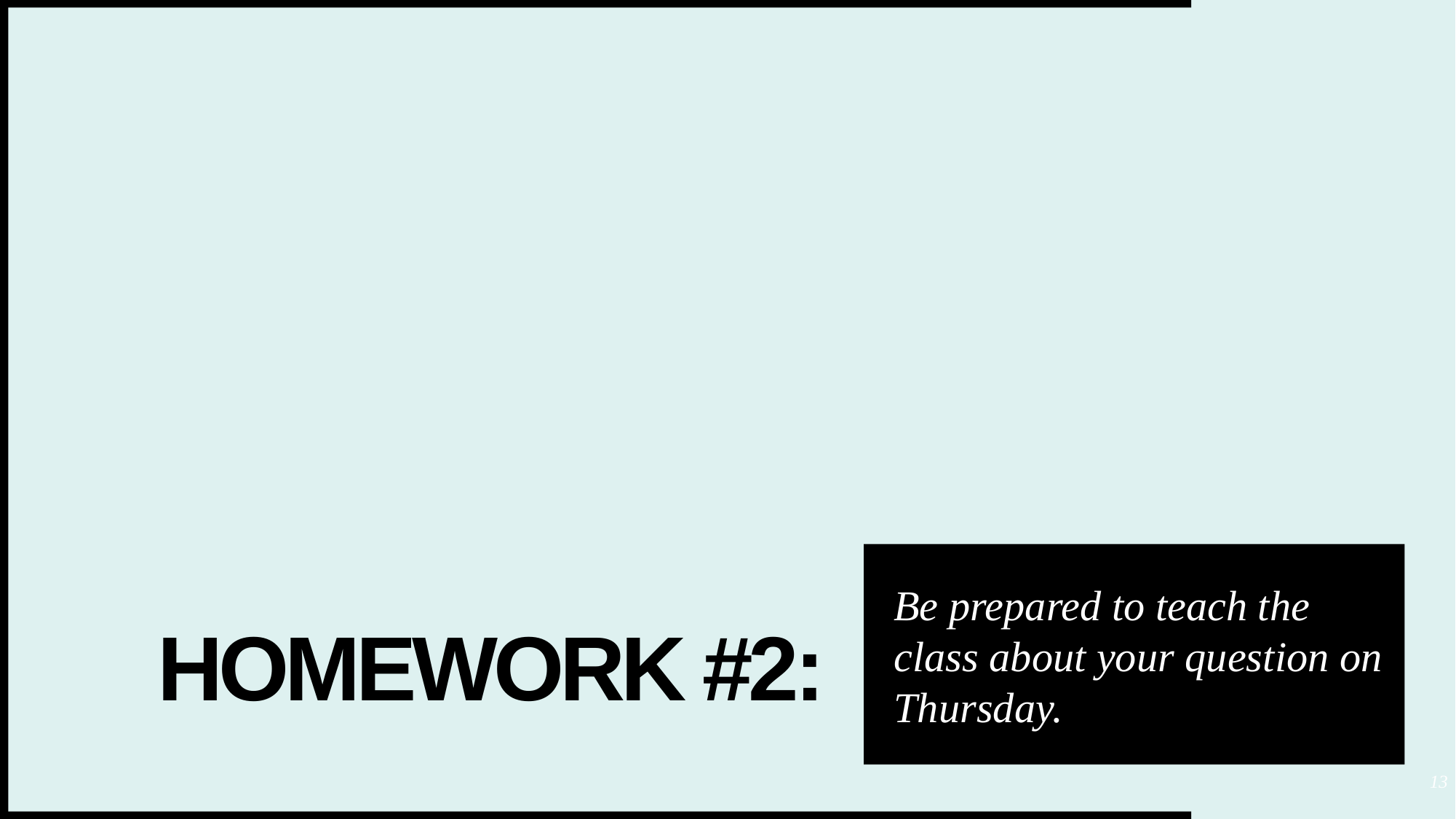

# Homework #2:
Be prepared to teach the class about your question on Thursday.
13